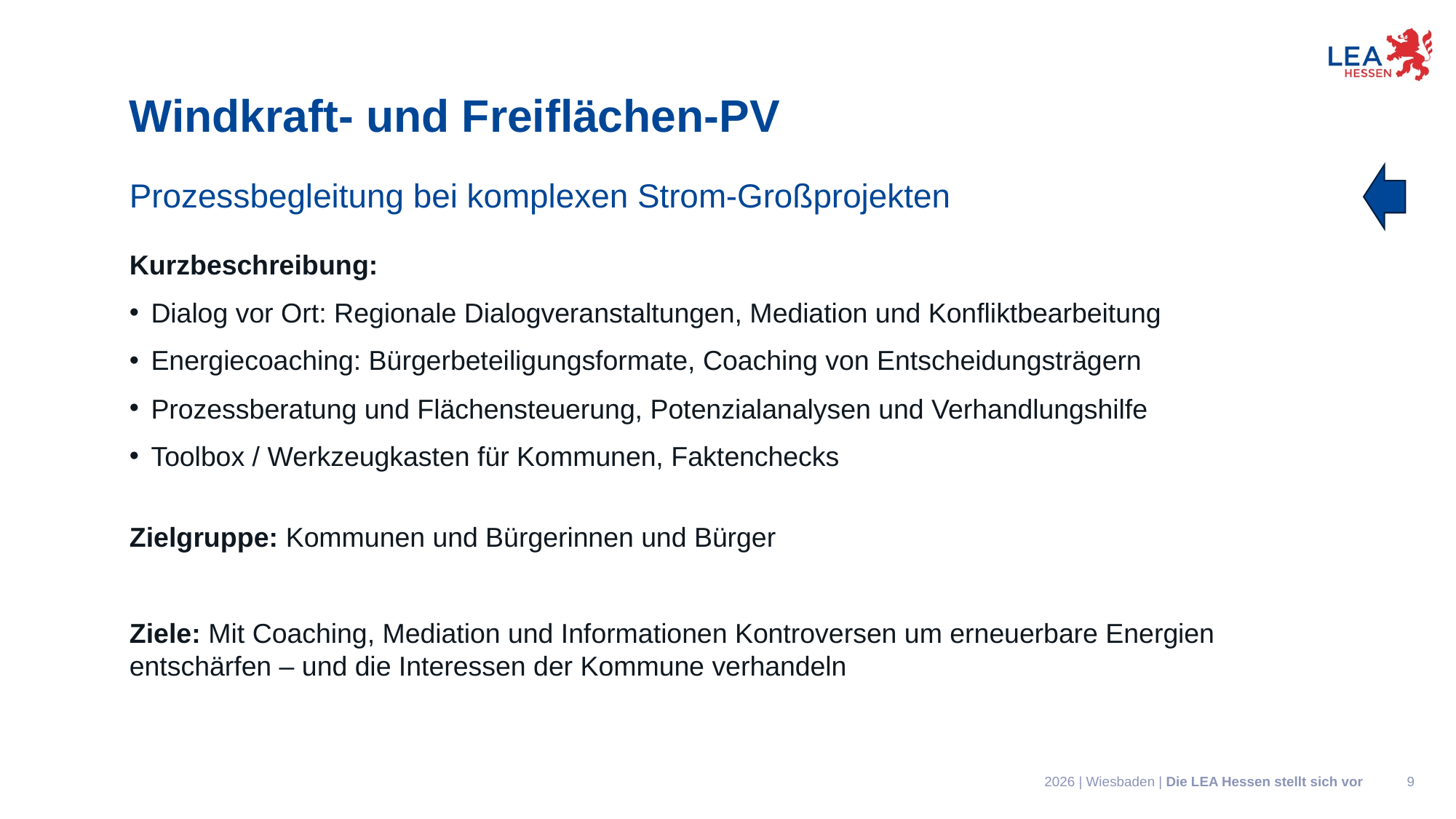

Windkraft- und Freiflächen-PV

Prozessbegleitung bei komplexen Strom-Großprojekten
Kurzbeschreibung:
Dialog vor Ort: Regionale Dialogveranstaltungen, Mediation und Konfliktbearbeitung
Energiecoaching: Bürgerbeteiligungsformate, Coaching von Entscheidungsträgern
Prozessberatung und Flächensteuerung, Potenzialanalysen und Verhandlungshilfe
Toolbox / Werkzeugkasten für Kommunen, Faktenchecks
Zielgruppe: Kommunen und Bürgerinnen und Bürger

Ziele: Mit Coaching, Mediation und Informationen Kontroversen um erneuerbare Energien entschärfen – und die Interessen der Kommune verhandeln